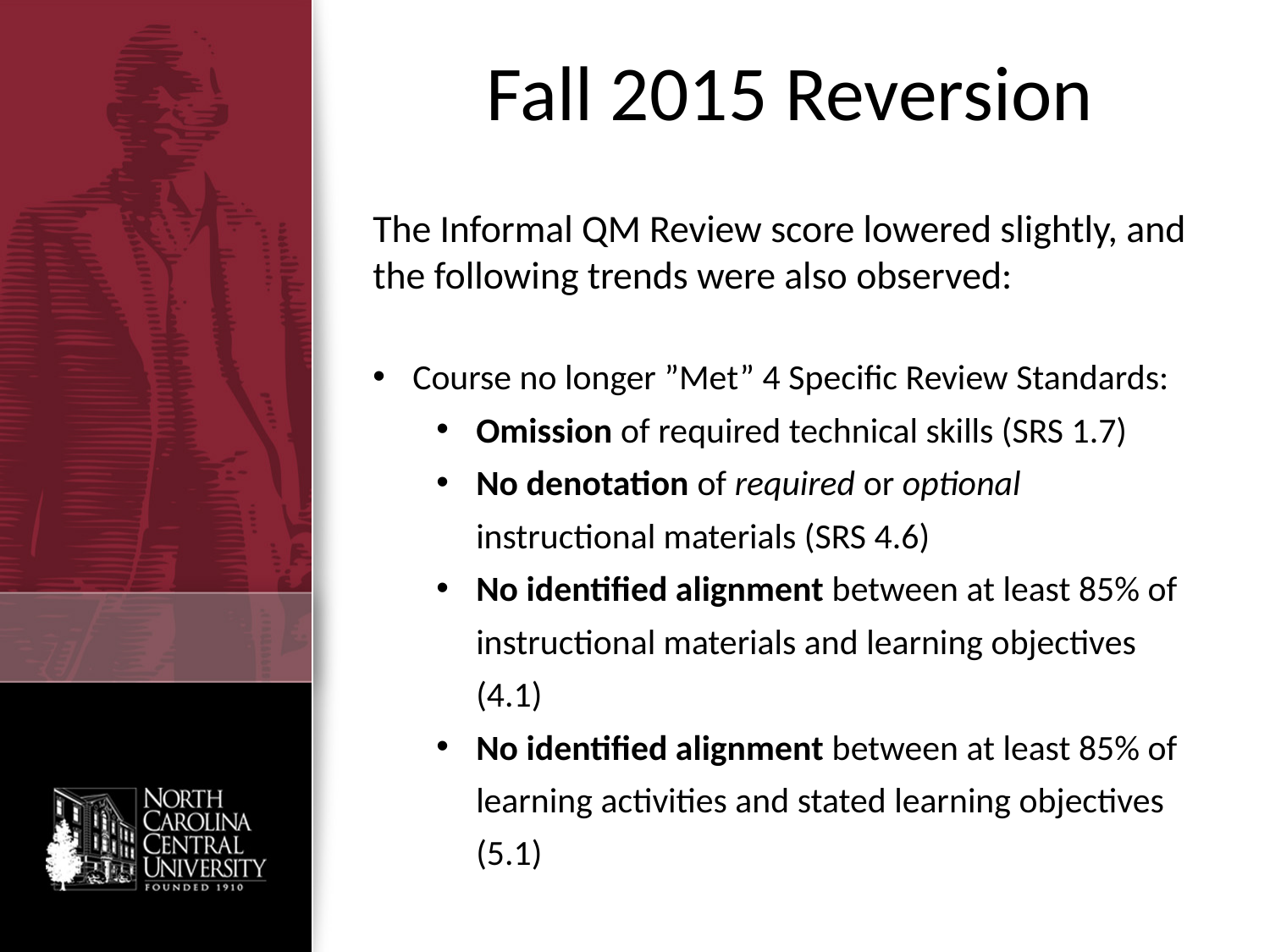

# Fall 2015 Reversion
The Informal QM Review score lowered slightly, and the following trends were also observed:

Course no longer ”Met” 4 Specific Review Standards:
Omission of required technical skills (SRS 1.7)
No denotation of required or optional instructional materials (SRS 4.6)
No identified alignment between at least 85% of instructional materials and learning objectives (4.1)
No identified alignment between at least 85% of learning activities and stated learning objectives (5.1)